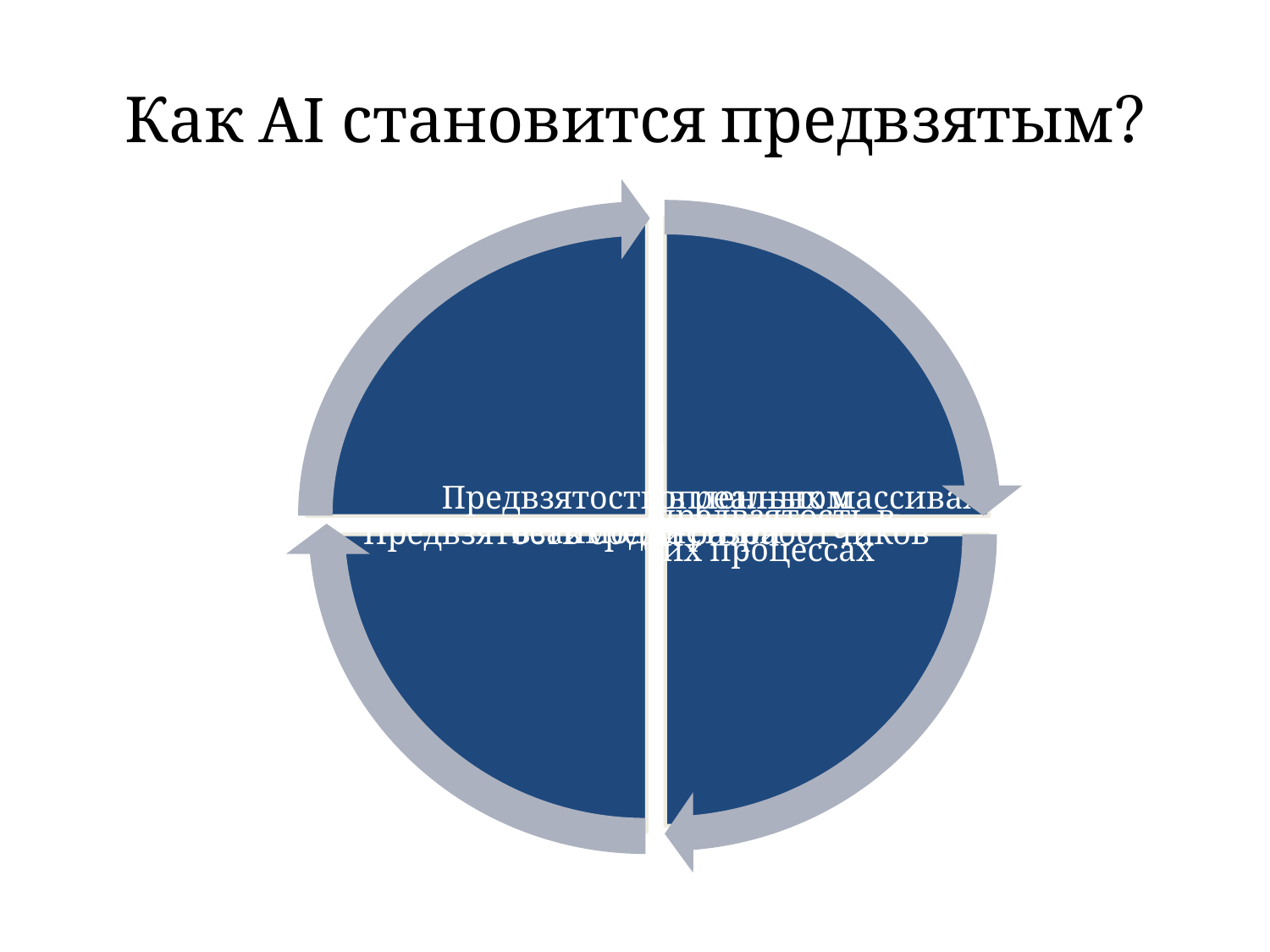

# Как AI становится предвзятым?
Предвзятость в накопленных массивах данных
Изначальная предвзятость в существующих процессах
Предвзятость среди разработчиков
Предвзятость в реальном взаимодействии